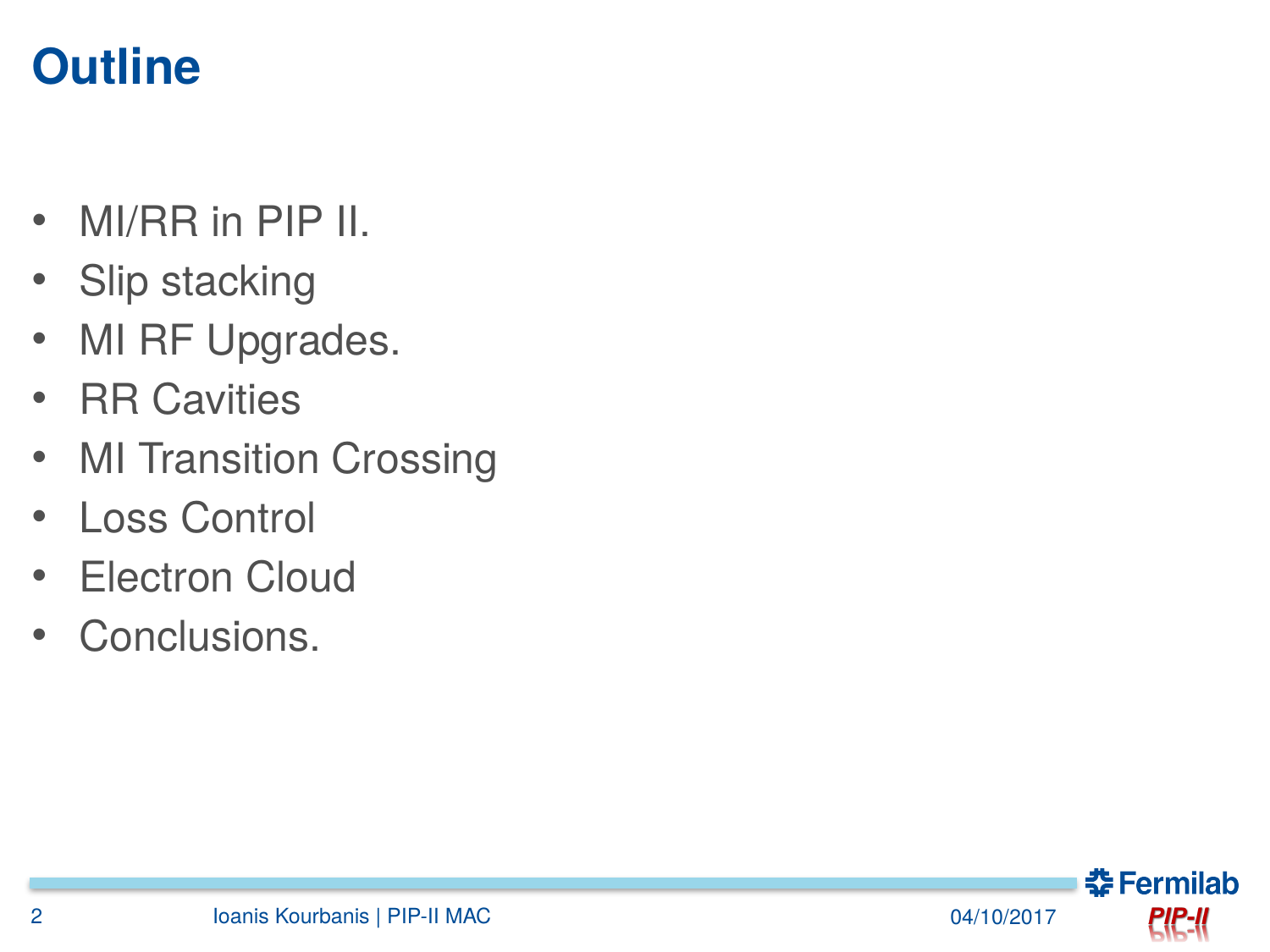

# Outline

MI/RR in PIP II.
Slip stacking
MI RF Upgrades.
RR Cavities
MI Transition Crossing
Loss Control
Electron Cloud
Conclusions.
2
Ioanis Kourbanis | PIP-II MAC
04/10/2017